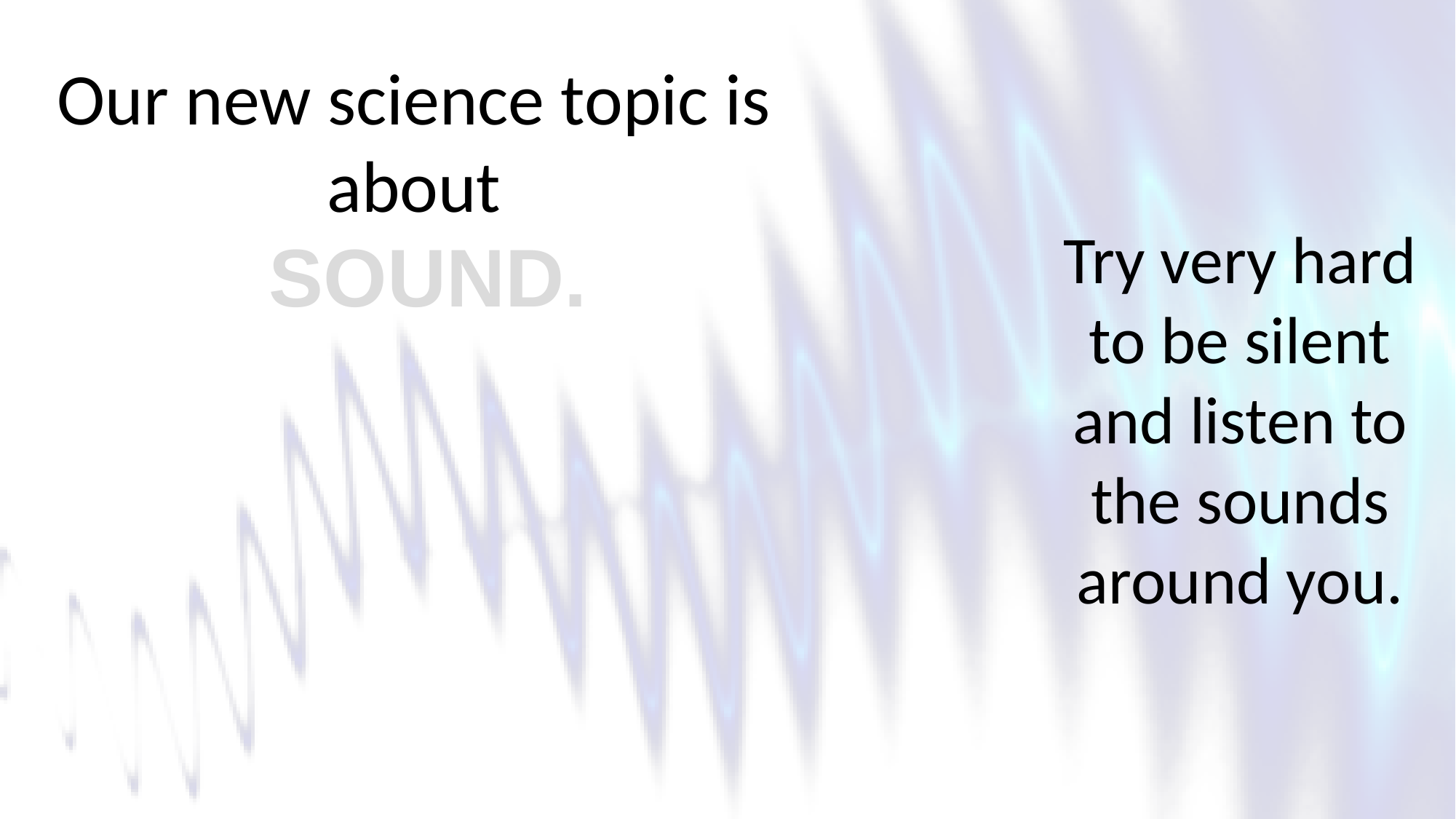

Our new science topic is about

Try very hard to be silent and listen to the sounds around you.
SOUND.